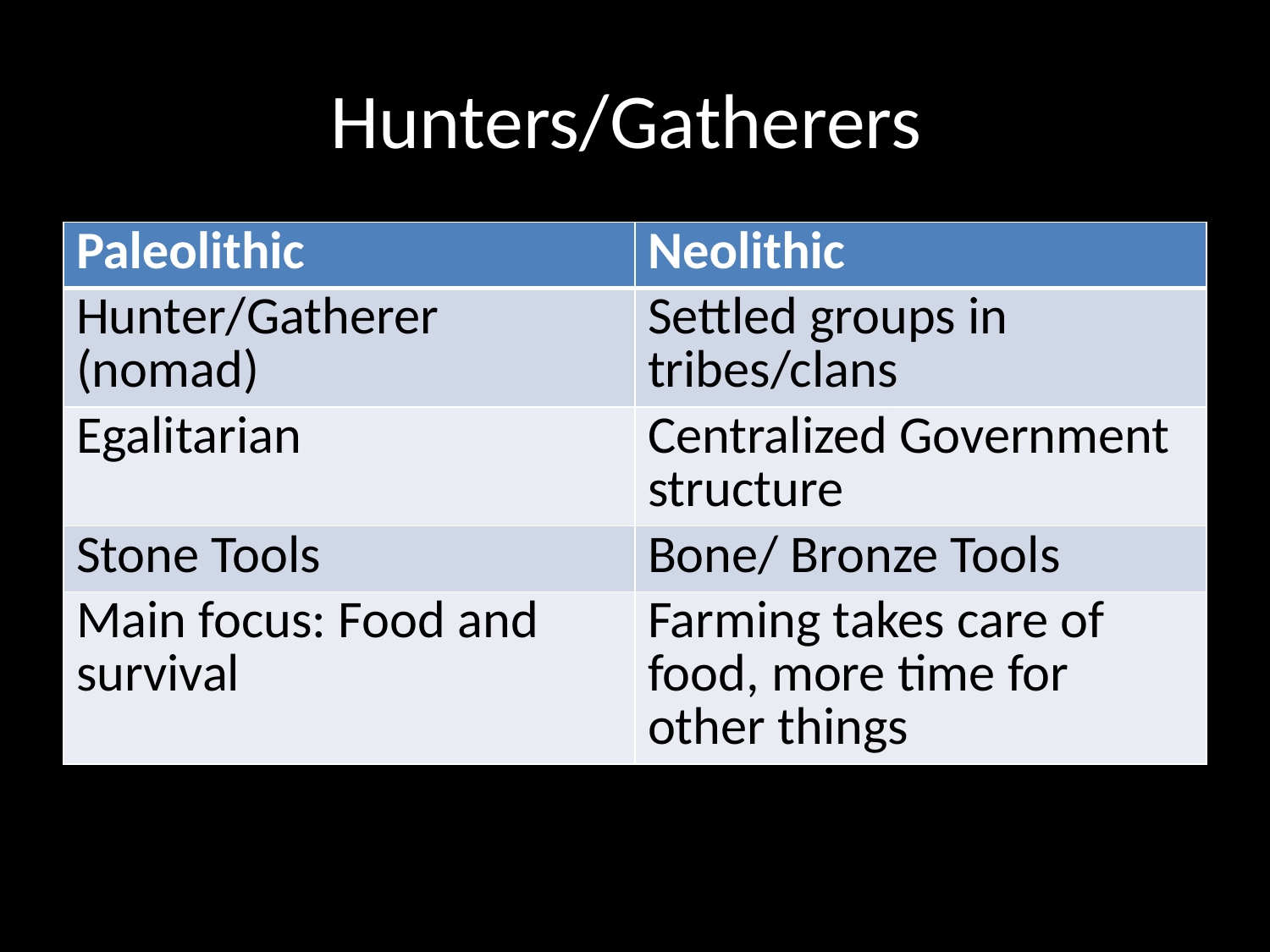

# Hunters/Gatherers
| Paleolithic | Neolithic |
| --- | --- |
| Hunter/Gatherer (nomad) | Settled groups in tribes/clans |
| Egalitarian | Centralized Government structure |
| Stone Tools | Bone/ Bronze Tools |
| Main focus: Food and survival | Farming takes care of food, more time for other things |